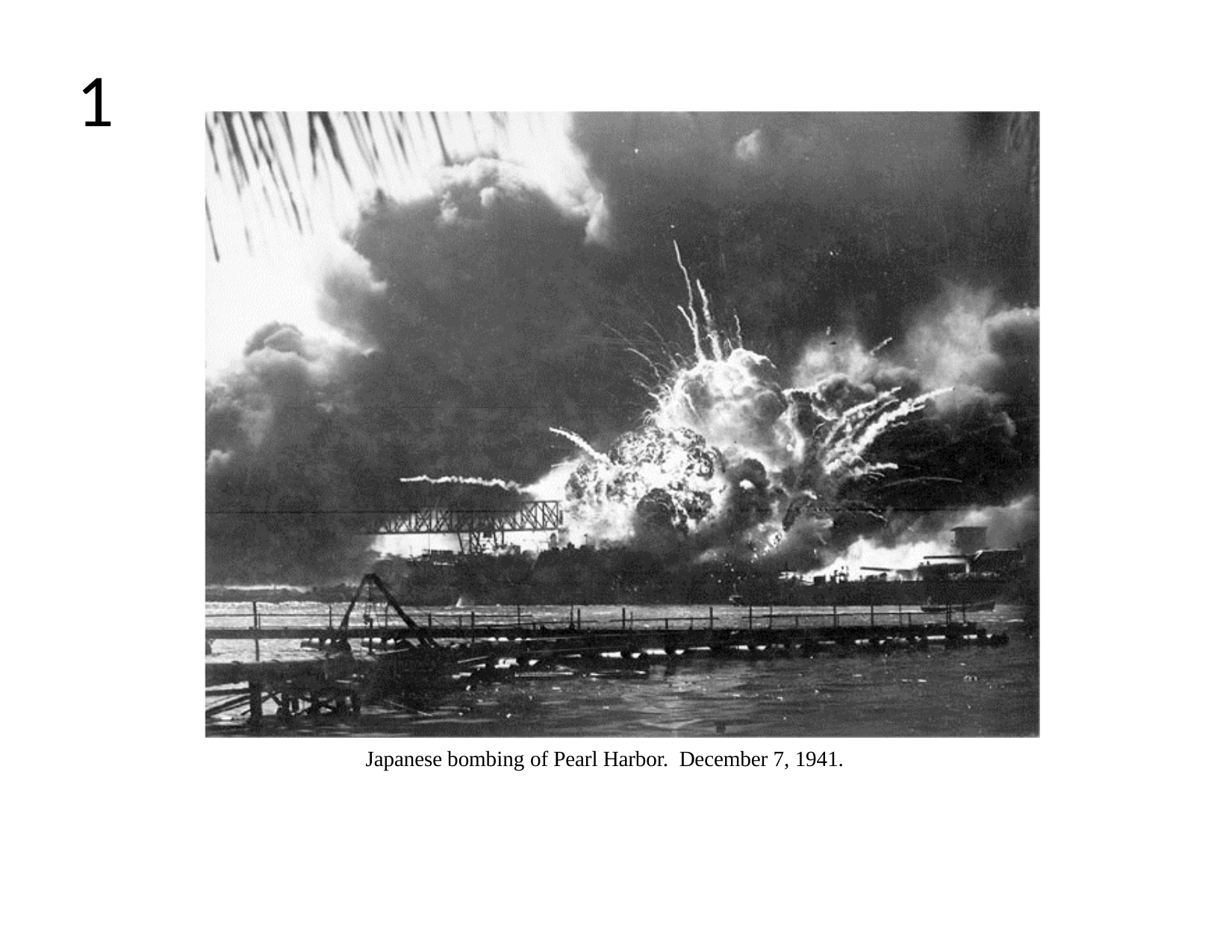

1

Japanese bombing of Pearl Harbor.  December 7, 1941.